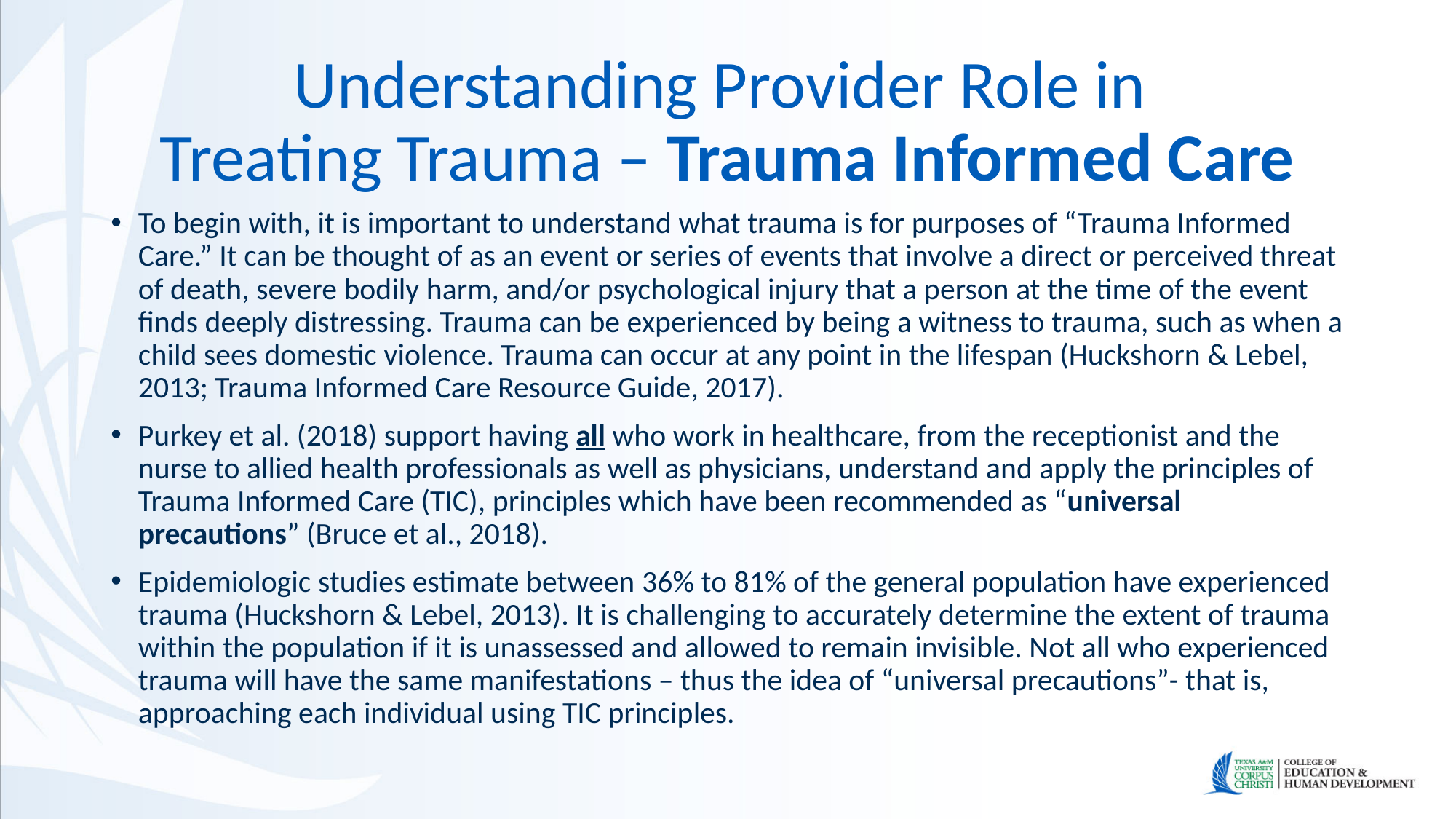

# Understanding Provider Role in Treating Trauma – Trauma Informed Care
To begin with, it is important to understand what trauma is for purposes of “Trauma Informed Care.” It can be thought of as an event or series of events that involve a direct or perceived threat of death, severe bodily harm, and/or psychological injury that a person at the time of the event finds deeply distressing. Trauma can be experienced by being a witness to trauma, such as when a child sees domestic violence. Trauma can occur at any point in the lifespan (Huckshorn & Lebel, 2013; Trauma Informed Care Resource Guide, 2017).
Purkey et al. (2018) support having all who work in healthcare, from the receptionist and the nurse to allied health professionals as well as physicians, understand and apply the principles of Trauma Informed Care (TIC), principles which have been recommended as “universal precautions” (Bruce et al., 2018).
Epidemiologic studies estimate between 36% to 81% of the general population have experienced trauma (Huckshorn & Lebel, 2013). It is challenging to accurately determine the extent of trauma within the population if it is unassessed and allowed to remain invisible. Not all who experienced trauma will have the same manifestations – thus the idea of “universal precautions”- that is,  approaching each individual using TIC principles.